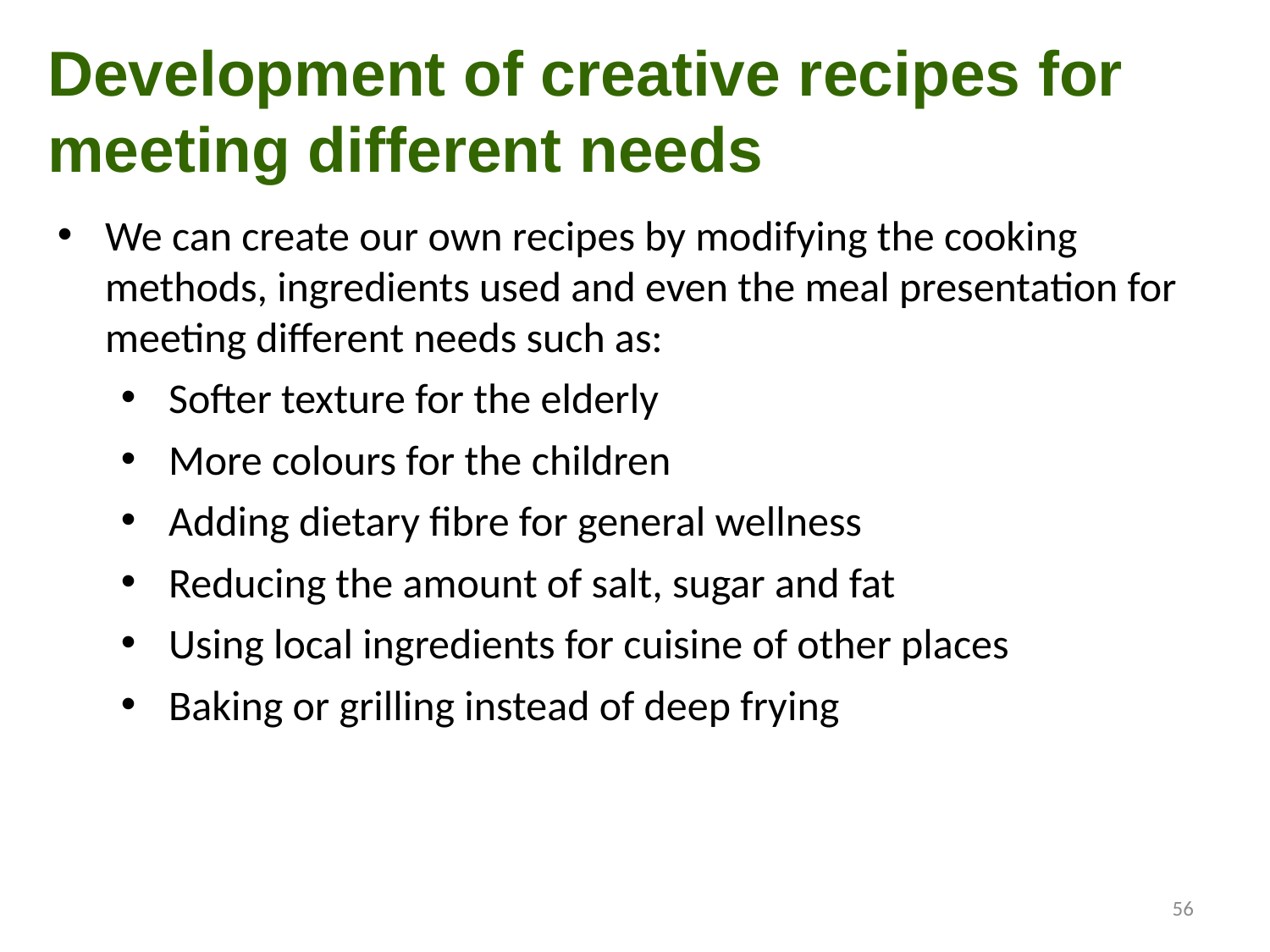

Development of creative recipes for meeting different needs
We can create our own recipes by modifying the cooking methods, ingredients used and even the meal presentation for meeting different needs such as:
Softer texture for the elderly
More colours for the children
Adding dietary fibre for general wellness
Reducing the amount of salt, sugar and fat
Using local ingredients for cuisine of other places
Baking or grilling instead of deep frying
56